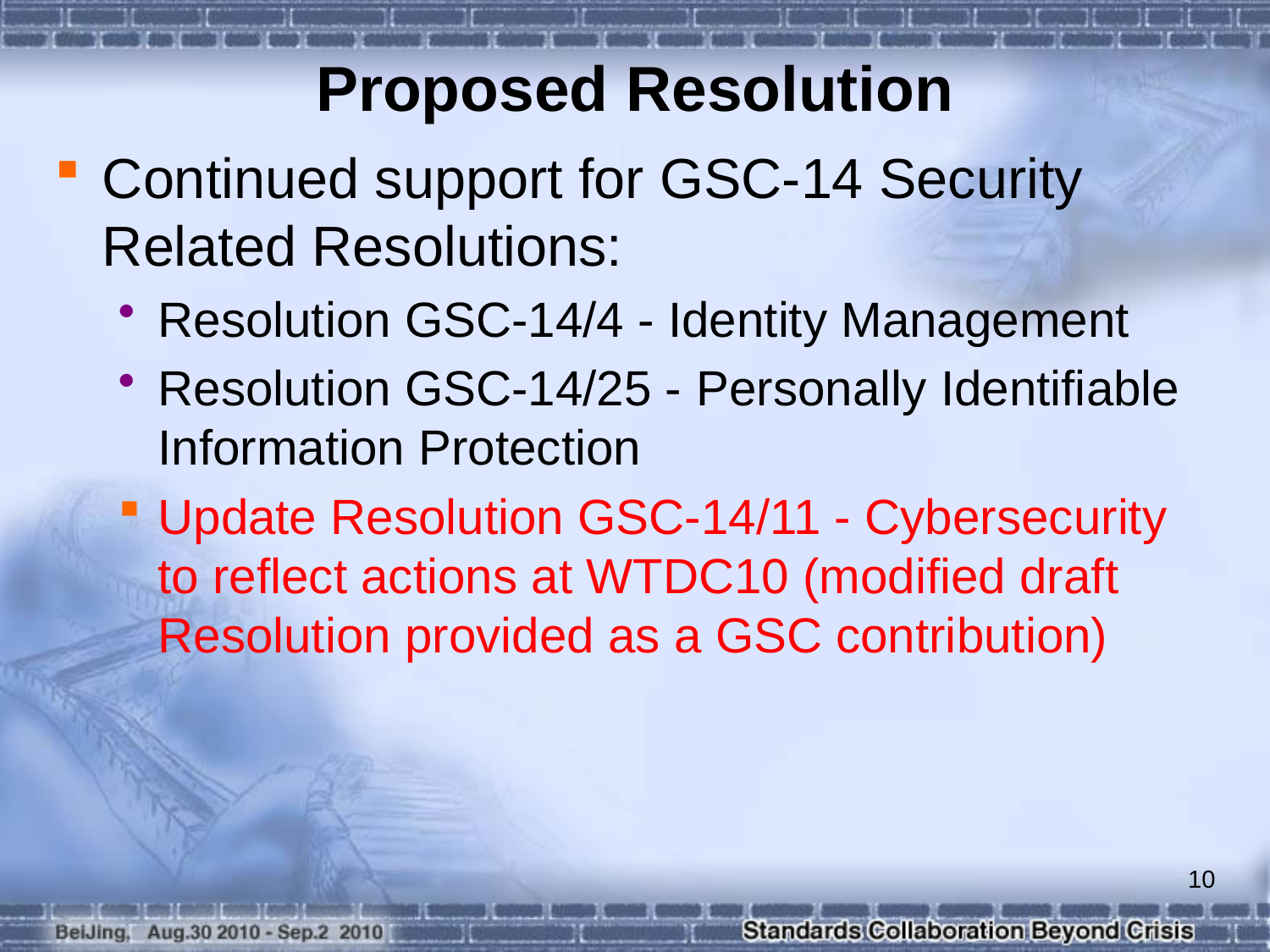

Proposed Resolution
Continued support for GSC-14 Security Related Resolutions:
Resolution GSC-14/4 - Identity Management
Resolution GSC-14/25 - Personally Identifiable Information Protection
Update Resolution GSC-14/11 - Cybersecurity to reflect actions at WTDC10 (modified draft Resolution provided as a GSC contribution)
10